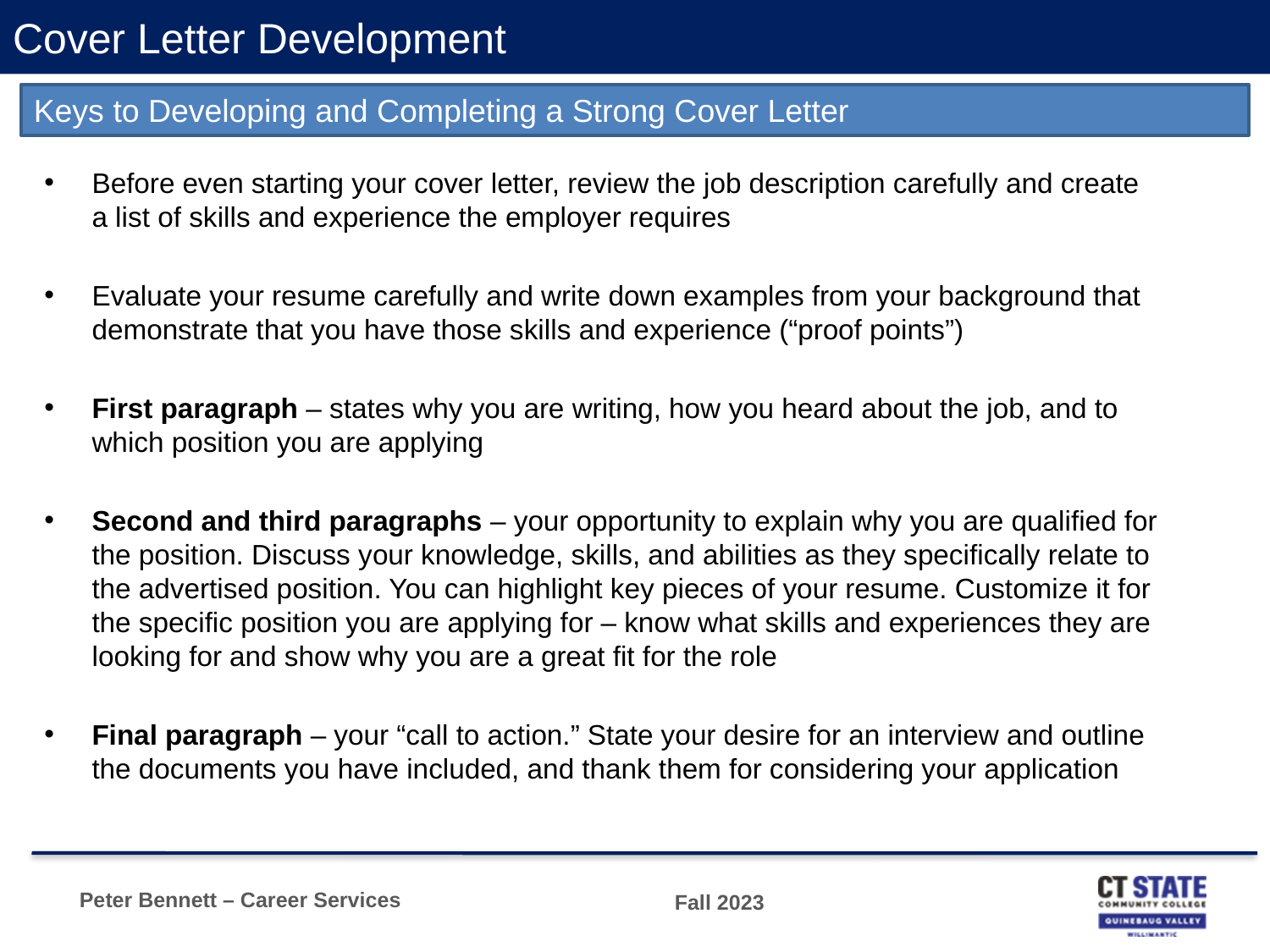

# Cover Letter Development
Keys to Developing and Completing a Strong Cover Letter
Before even starting your cover letter, review the job description carefully and create a list of skills and experience the employer requires

Evaluate your resume carefully and write down examples from your background that demonstrate that you have those skills and experience (“proof points”)

First paragraph – states why you are writing, how you heard about the job, and to which position you are applying

Second and third paragraphs – your opportunity to explain why you are qualified for the position. Discuss your knowledge, skills, and abilities as they specifically relate to the advertised position. You can highlight key pieces of your resume. Customize it for the specific position you are applying for – know what skills and experiences they are looking for and show why you are a great fit for the role

Final paragraph – your “call to action.” State your desire for an interview and outline the documents you have included, and thank them for considering your application